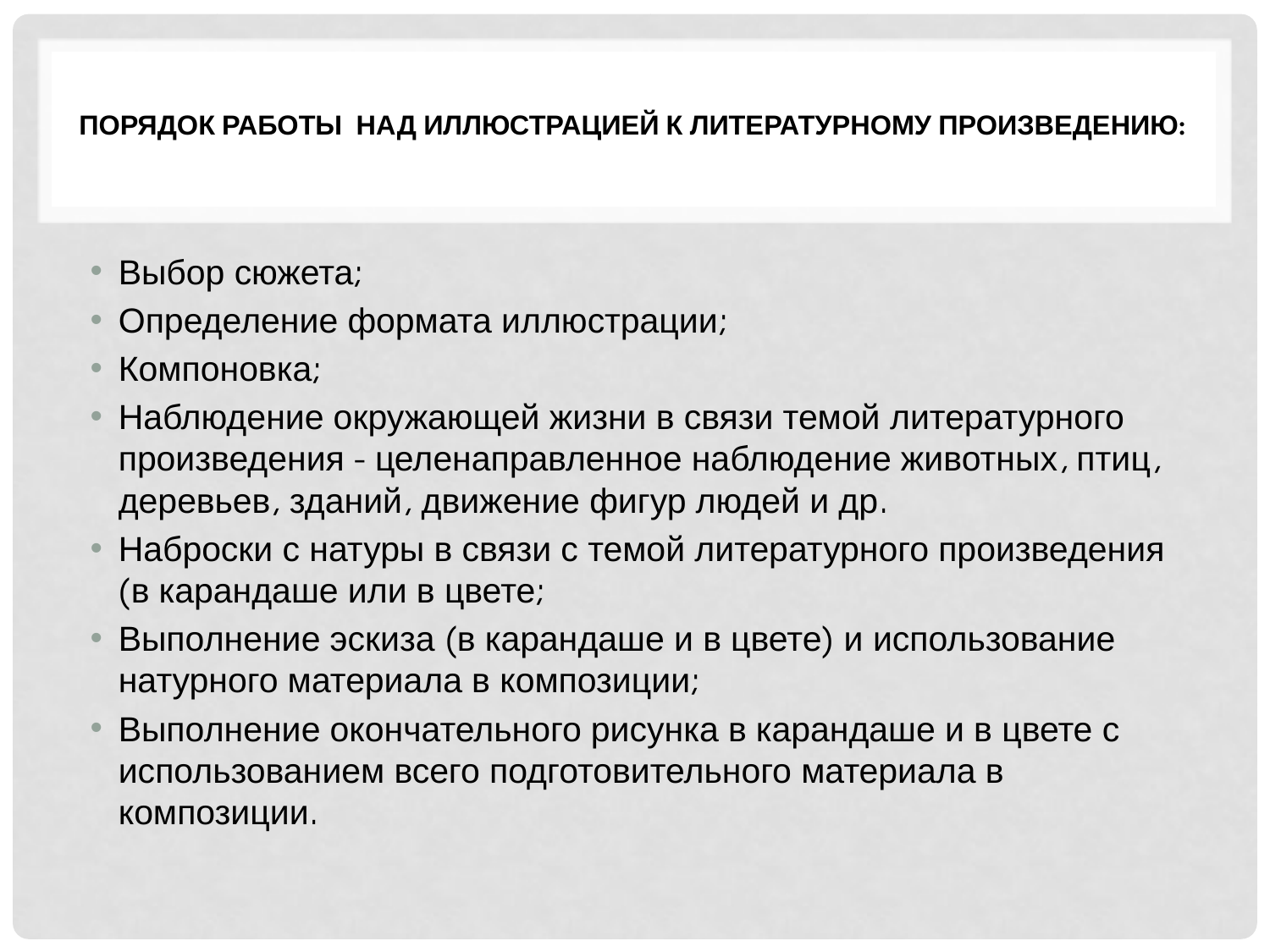

# Порядок работы  над иллюстрацией к литературному произведению:
Выбор сюжета;
Определение формата иллюстрации;
Компоновка;
Наблюдение окружающей жизни в связи темой литературного произведения - целенаправленное наблюдение животных, птиц, деревьев, зданий, движение фигур людей и др.
Наброски с натуры в связи с темой литературного произведения (в карандаше или в цвете;
Выполнение эскиза (в карандаше и в цвете) и использование натурного материала в композиции;
Выполнение окончательного рисунка в карандаше и в цвете с использованием всего подготовительного материала в композиции.